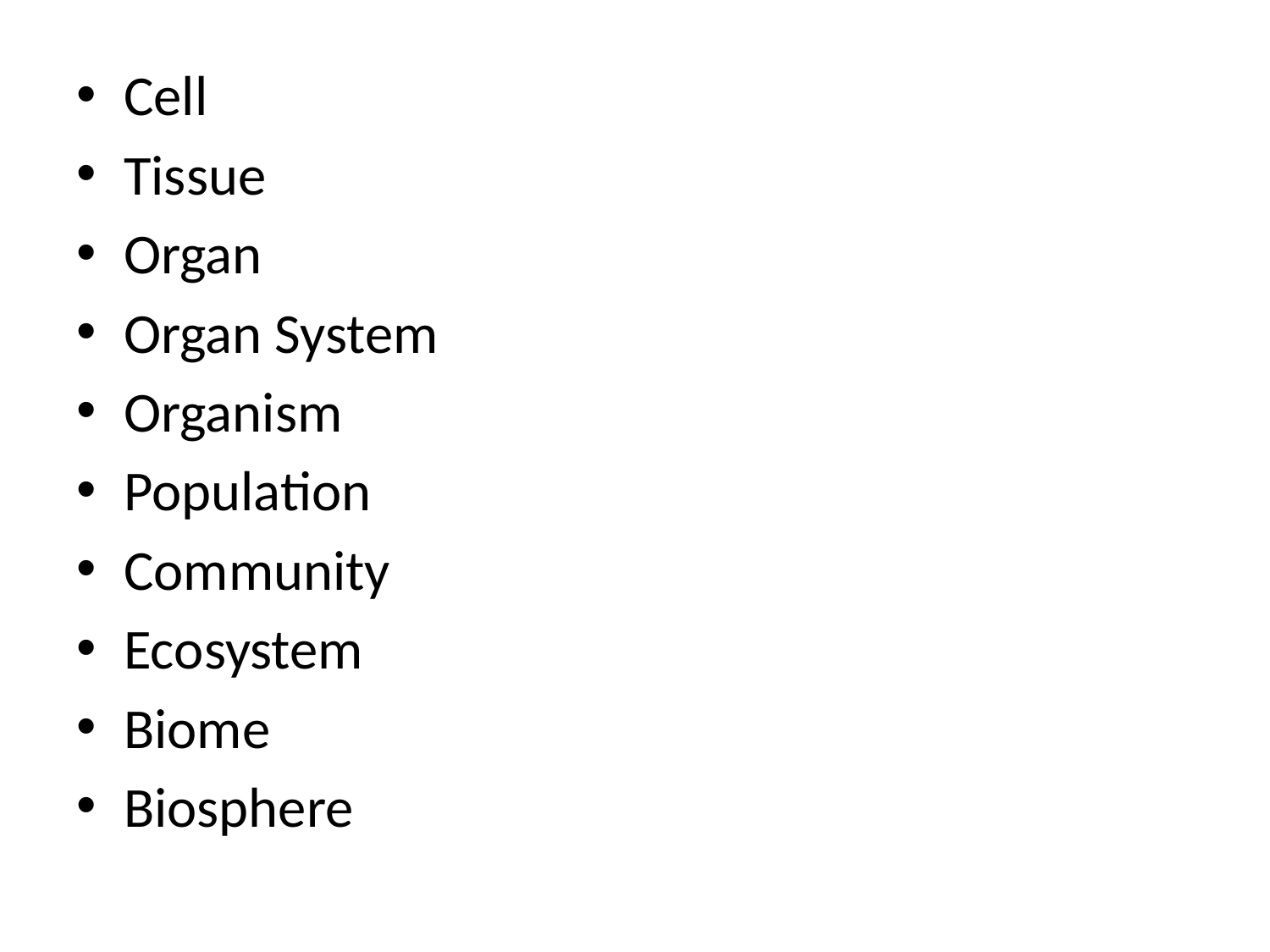

Cell
Tissue
Organ
Organ System
Organism
Population
Community
Ecosystem
Biome
Biosphere